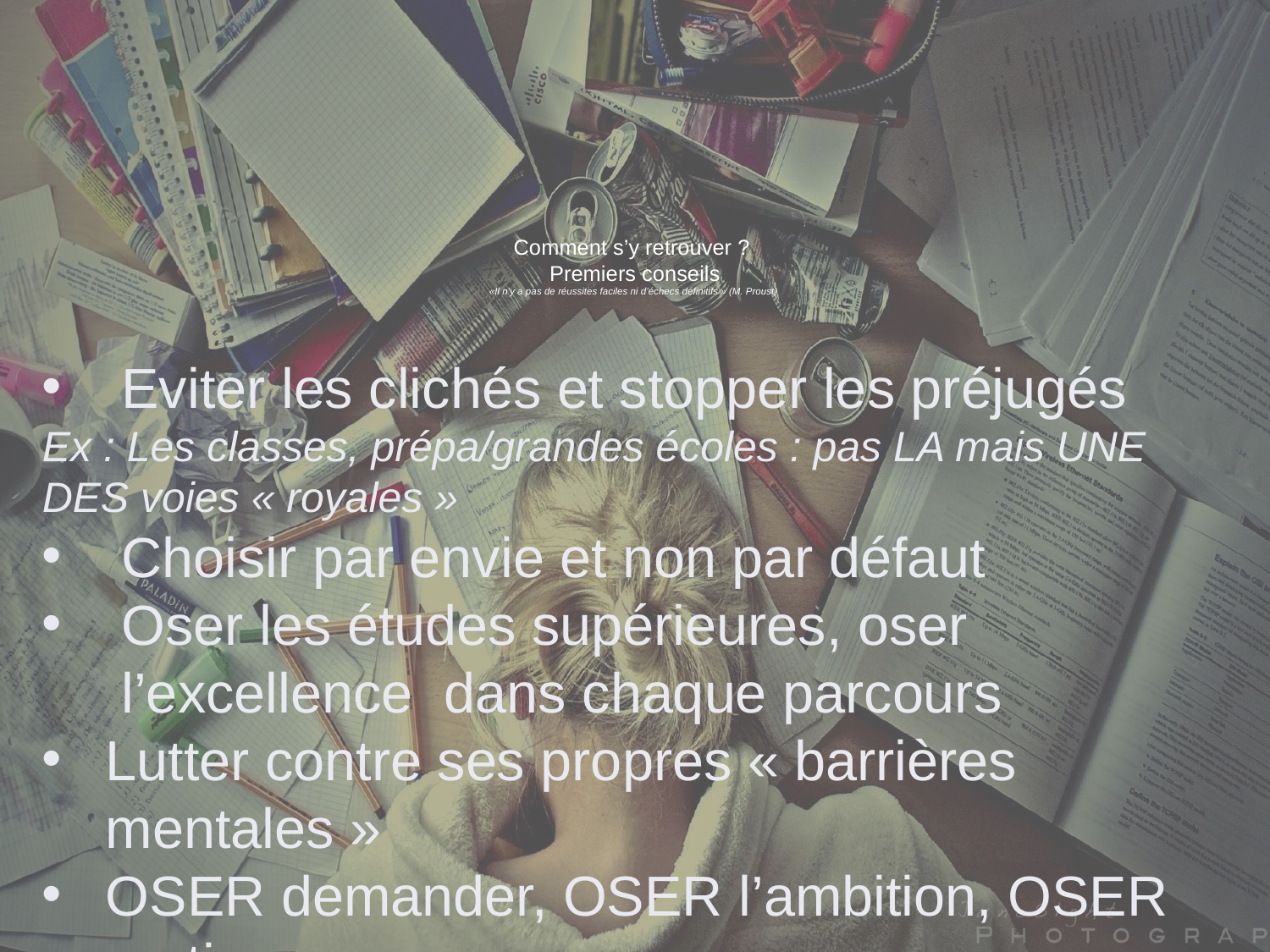

# Comment s’y retrouver ? Premiers conseils «Il n’y a pas de réussites faciles ni d’échecs définitifs » (M. Proust)
Eviter les clichés et stopper les préjugés
Ex : Les classes, prépa/grandes écoles : pas LA mais UNE DES voies « royales »
Choisir par envie et non par défaut
Oser les études supérieures, oser l’excellence  dans chaque parcours
Lutter contre ses propres « barrières mentales »
OSER demander, OSER l’ambition, OSER partir